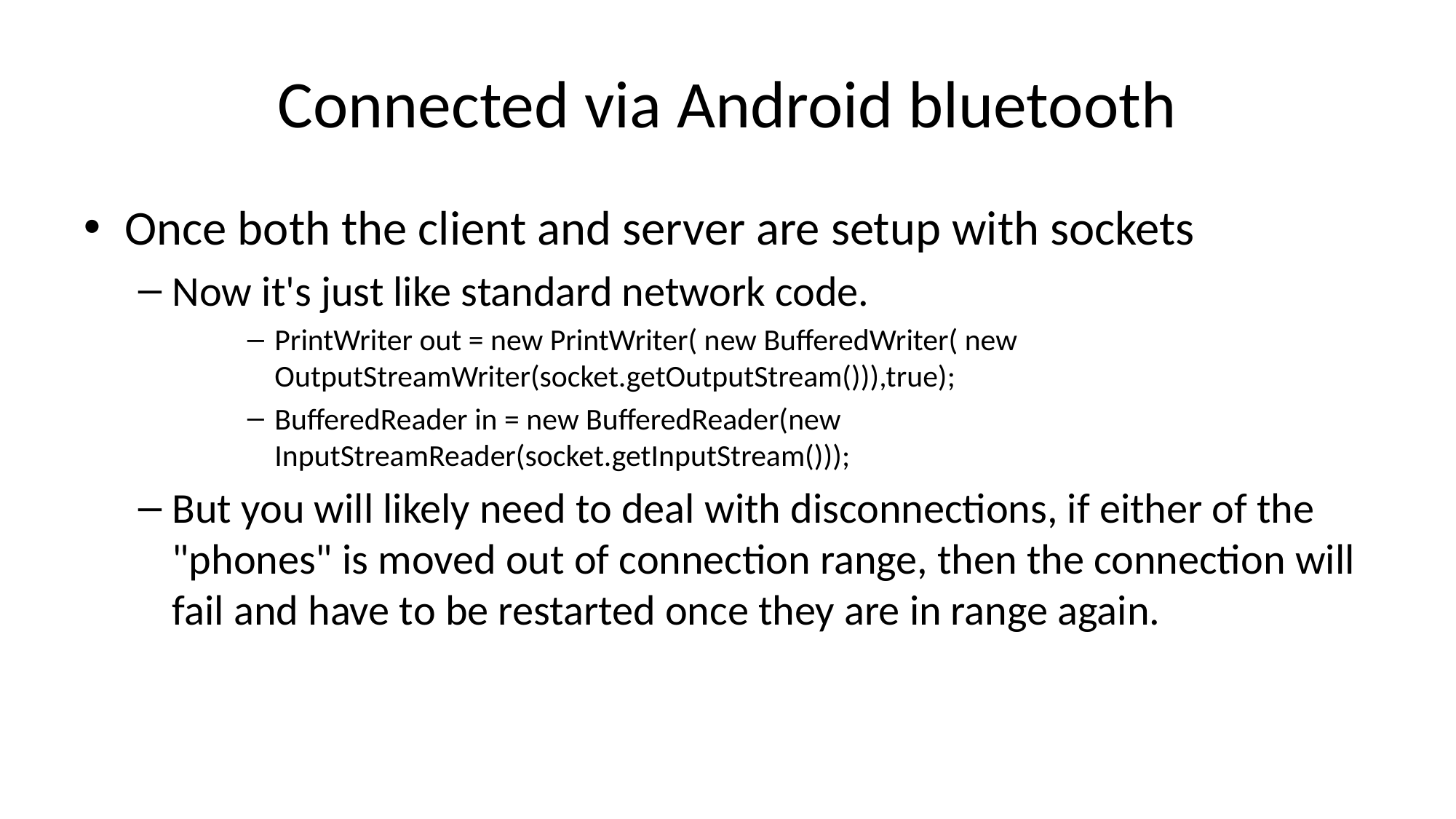

# Connected via Android bluetooth
Once both the client and server are setup with sockets
Now it's just like standard network code.
PrintWriter out = new PrintWriter( new BufferedWriter( new OutputStreamWriter(socket.getOutputStream())),true);
BufferedReader in = new BufferedReader(new InputStreamReader(socket.getInputStream()));
But you will likely need to deal with disconnections, if either of the "phones" is moved out of connection range, then the connection will fail and have to be restarted once they are in range again.